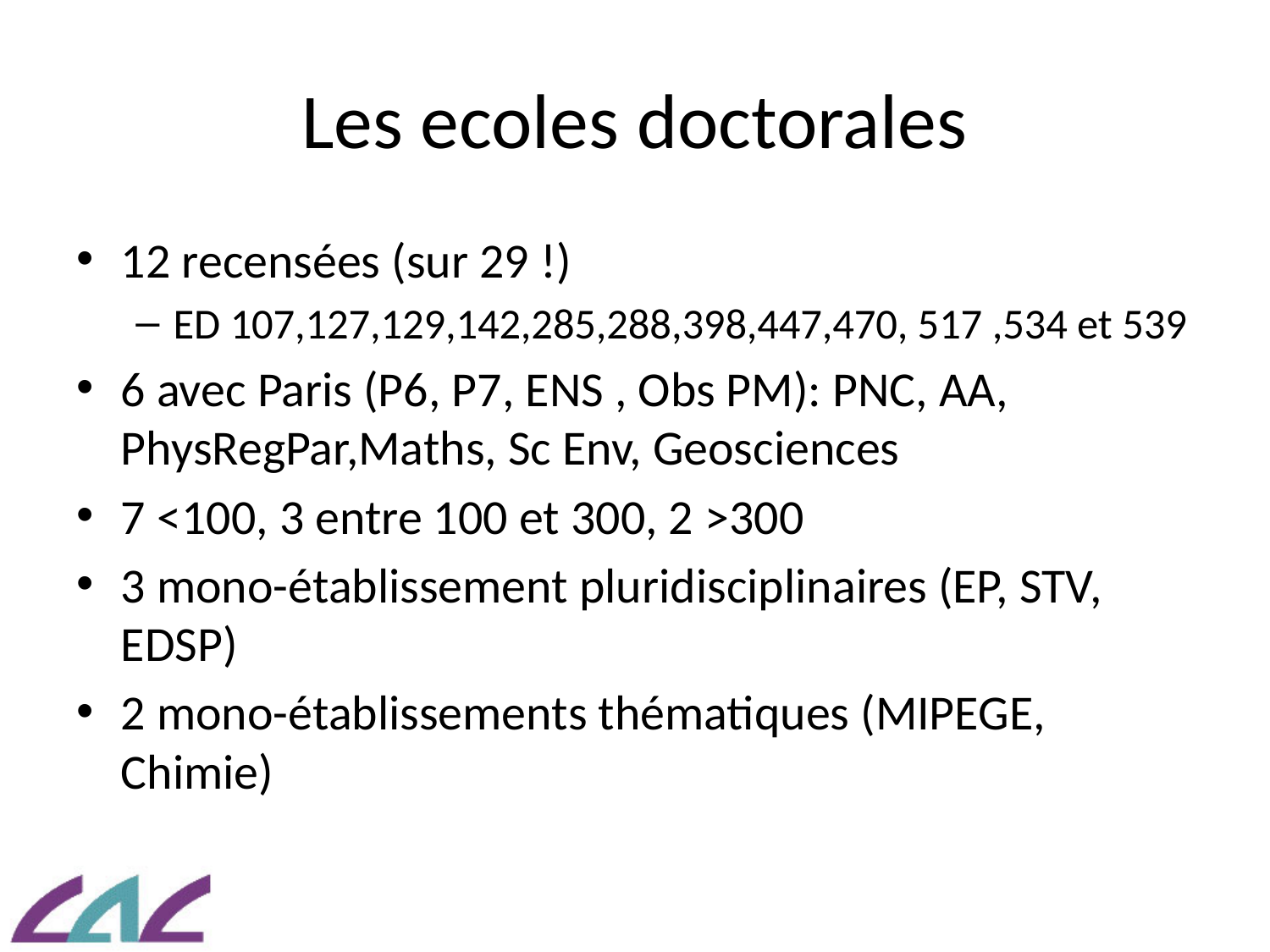

# Les ecoles doctorales
12 recensées (sur 29 !)
ED 107,127,129,142,285,288,398,447,470, 517 ,534 et 539
6 avec Paris (P6, P7, ENS , Obs PM): PNC, AA, PhysRegPar,Maths, Sc Env, Geosciences
7 <100, 3 entre 100 et 300, 2 >300
3 mono-établissement pluridisciplinaires (EP, STV, EDSP)
2 mono-établissements thématiques (MIPEGE, Chimie)